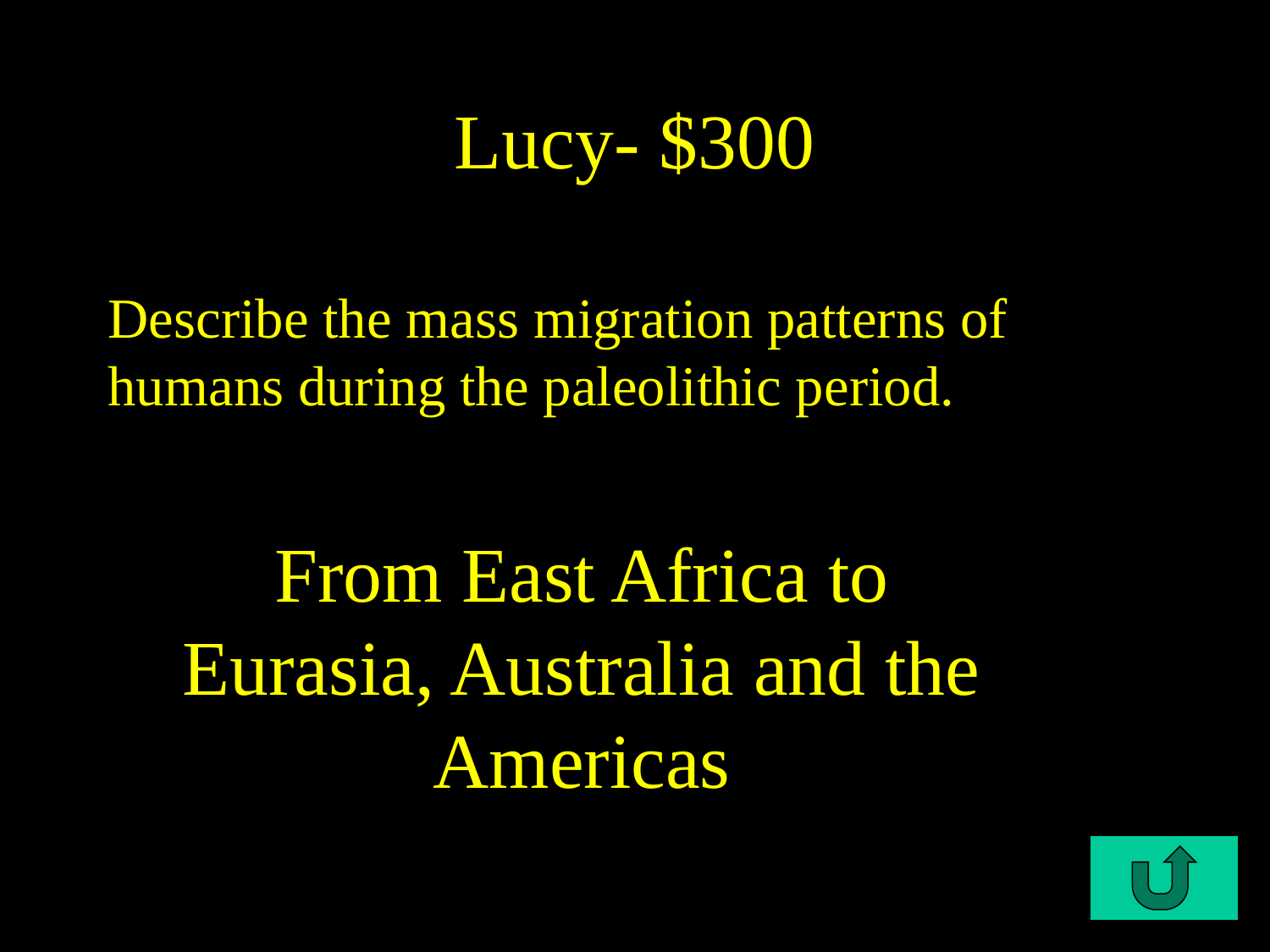

# Lucy- $300
Describe the mass migration patterns of humans during the paleolithic period.
C1-$300
From East Africa to Eurasia, Australia and the Americas